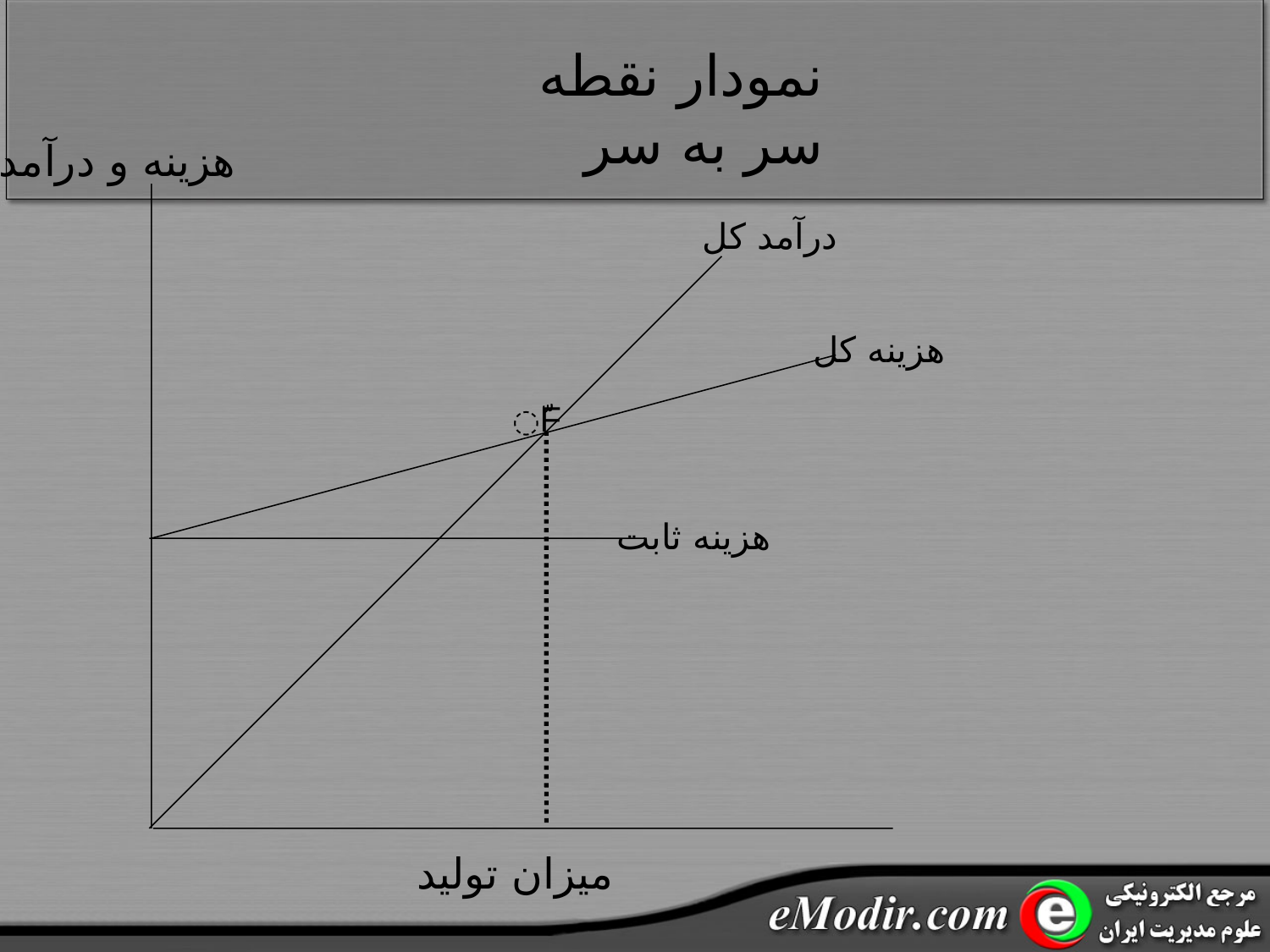

نمودار نقطه سر به سر
هزينه و درآمد

درآمد کل

هزينه کل

ّّF

هزينه ثابت

ميزان توليد